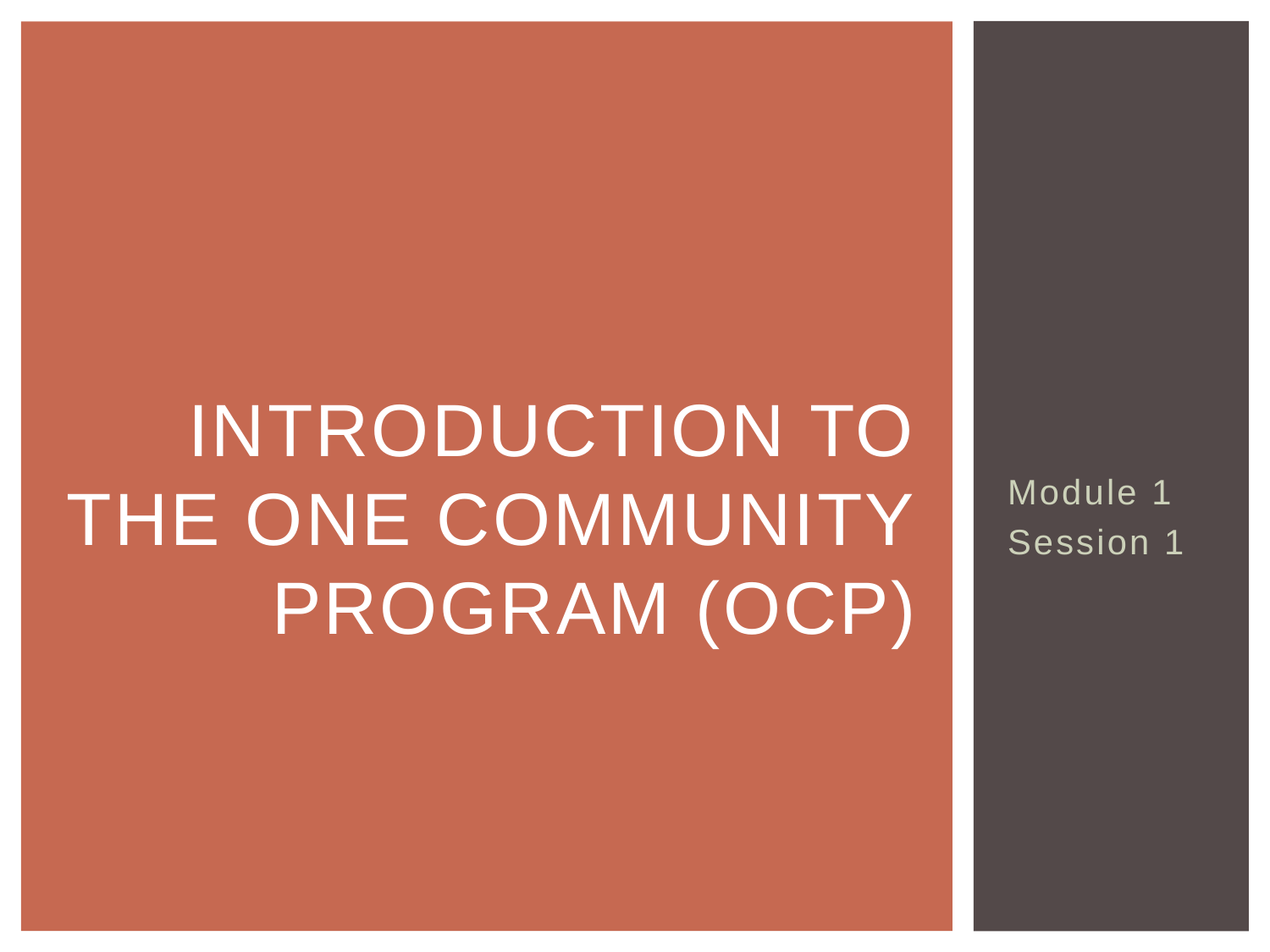

# Introduction to the One Community Program (OCP)
Module 1
Session 1